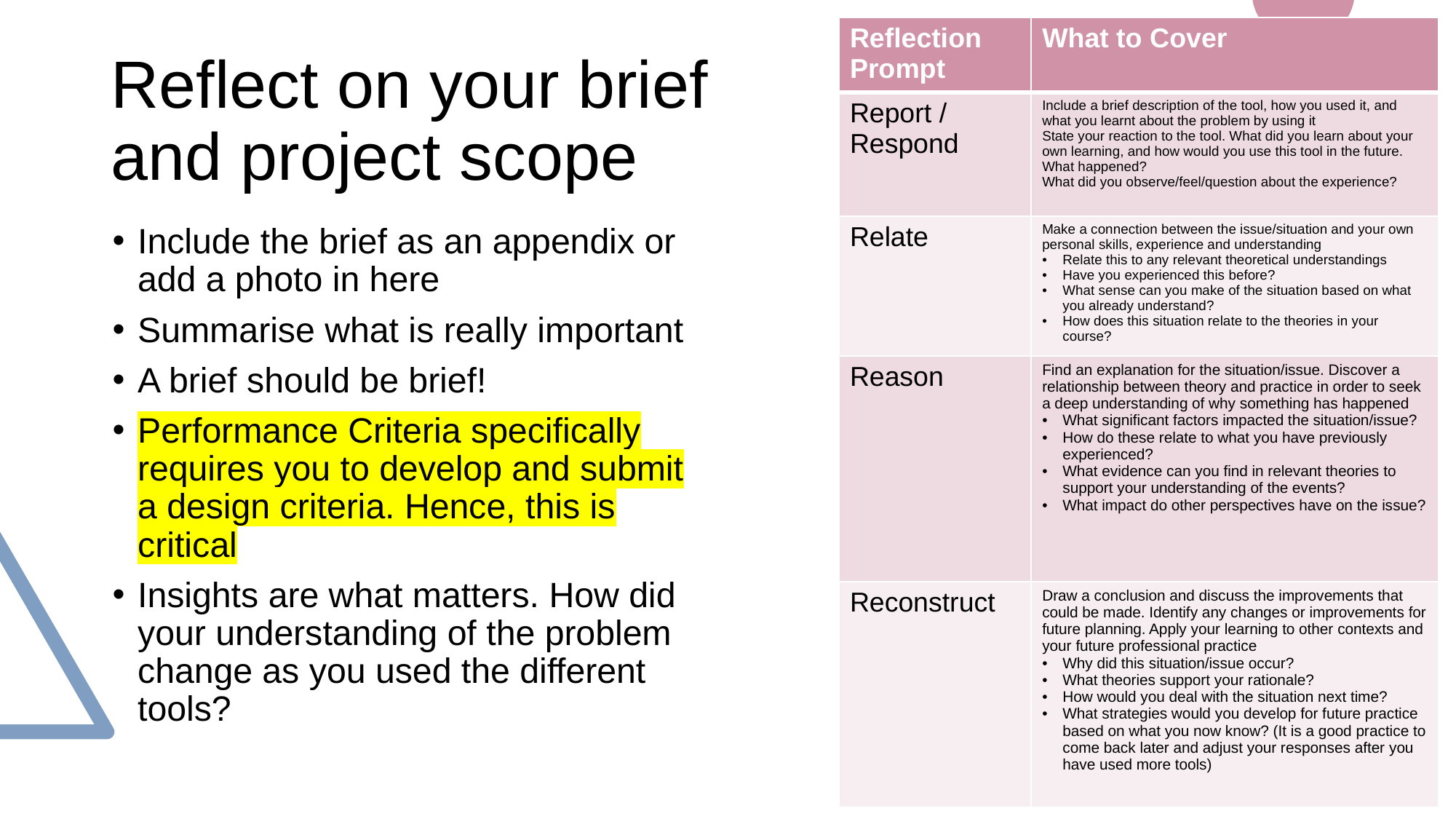

| Reflection Prompt | What to Cover |
| --- | --- |
| Report / Respond | Include a brief description of the tool, how you used it, and what you learnt about the problem by using it State your reaction to the tool. What did you learn about your own learning, and how would you use this tool in the future. What happened? What did you observe/feel/question about the experience? |
| Relate | Make a connection between the issue/situation and your own personal skills, experience and understanding Relate this to any relevant theoretical understandings Have you experienced this before? What sense can you make of the situation based on what you already understand? How does this situation relate to the theories in your course? |
| Reason | Find an explanation for the situation/issue. Discover a relationship between theory and practice in order to seek a deep understanding of why something has happened What significant factors impacted the situation/issue? How do these relate to what you have previously experienced? What evidence can you find in relevant theories to support your understanding of the events? What impact do other perspectives have on the issue? |
| Reconstruct | Draw a conclusion and discuss the improvements that could be made. Identify any changes or improvements for future planning. Apply your learning to other contexts and your future professional practice Why did this situation/issue occur? What theories support your rationale? How would you deal with the situation next time? What strategies would you develop for future practice based on what you now know? (It is a good practice to come back later and adjust your responses after you have used more tools) |
# Reflect on your brief and project scope
Include the brief as an appendix or add a photo in here
Summarise what is really important
A brief should be brief!
Performance Criteria specifically requires you to develop and submit a design criteria. Hence, this is critical
Insights are what matters. How did your understanding of the problem change as you used the different tools?